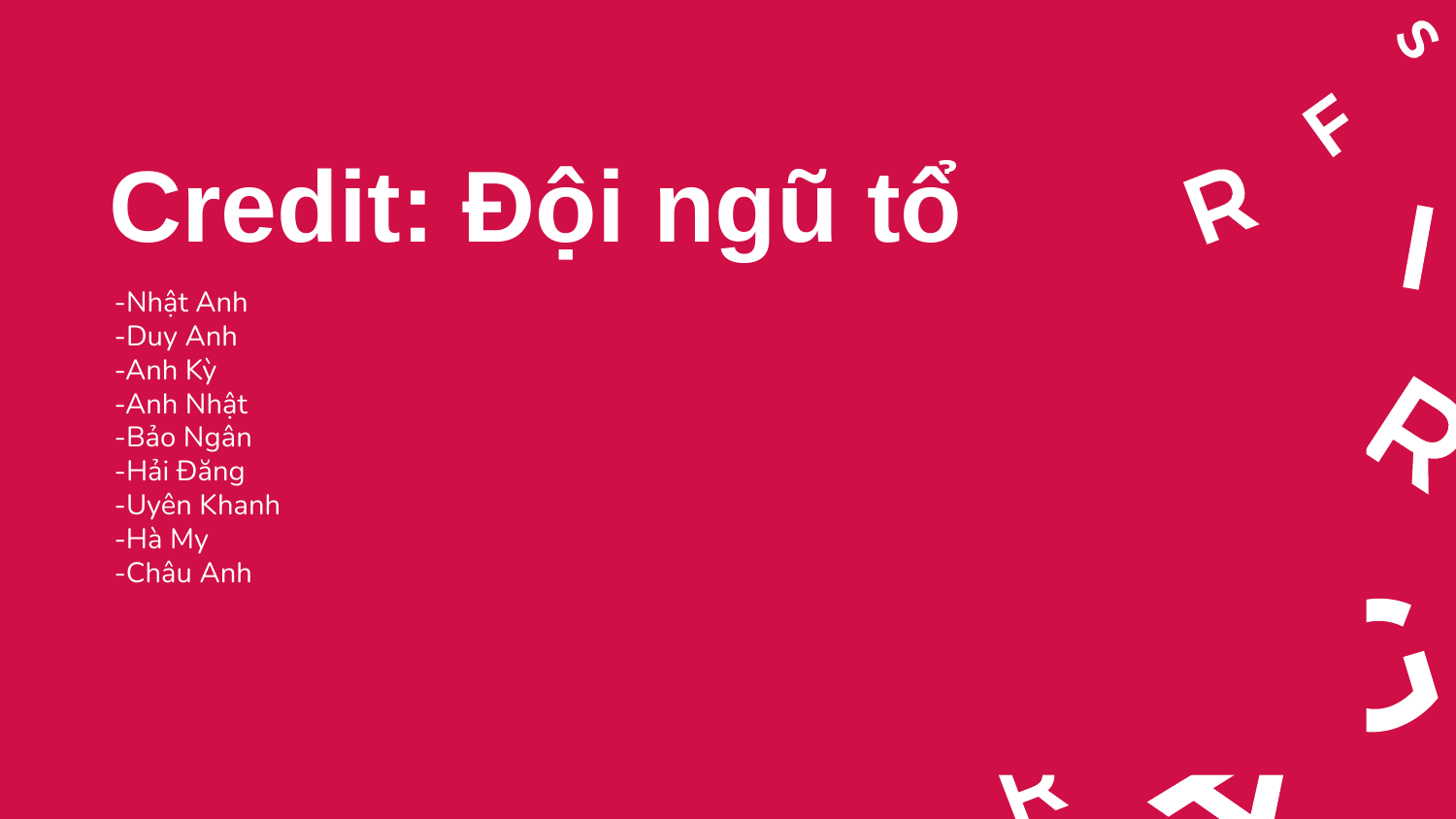

# Credit: Đội ngũ tổ
-Nhật Anh
-Duy Anh
-Anh Kỳ
-Anh Nhật
-Bảo Ngân
-Hải Đăng
-Uyên Khanh
-Hà My
-Châu Anh

Please keep this slide for attribution.